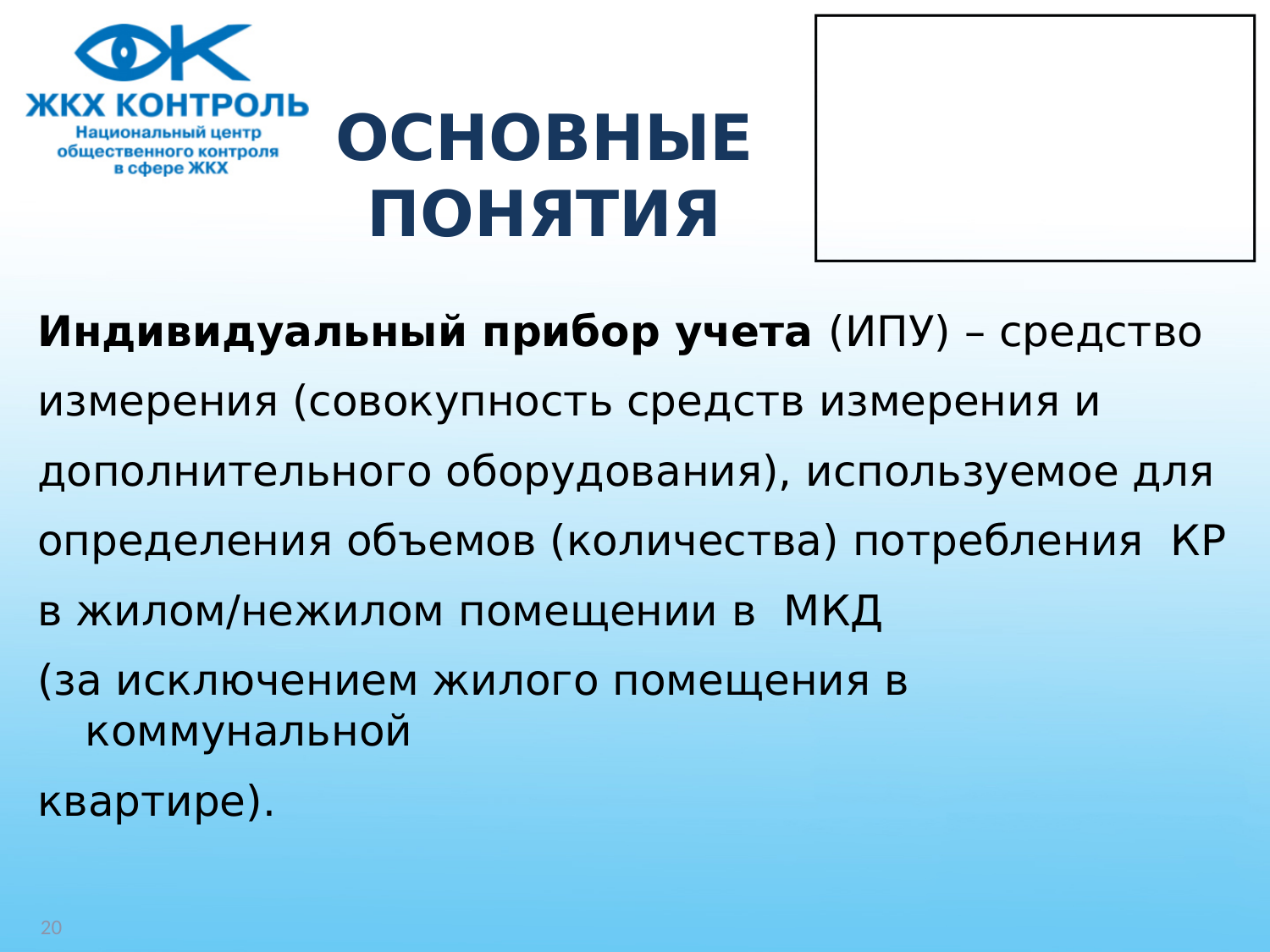

# ОСНОВНЫЕ  ПОНЯТИЯ
Индивидуальный прибор учета (ИПУ) – средство
измерения (совокупность средств измерения и
дополнительного оборудования), используемое для
определения объемов (количества) потребления  КР
в жилом/нежилом помещении в  МКД
(за исключением жилого помещения в коммунальной
квартире).
20